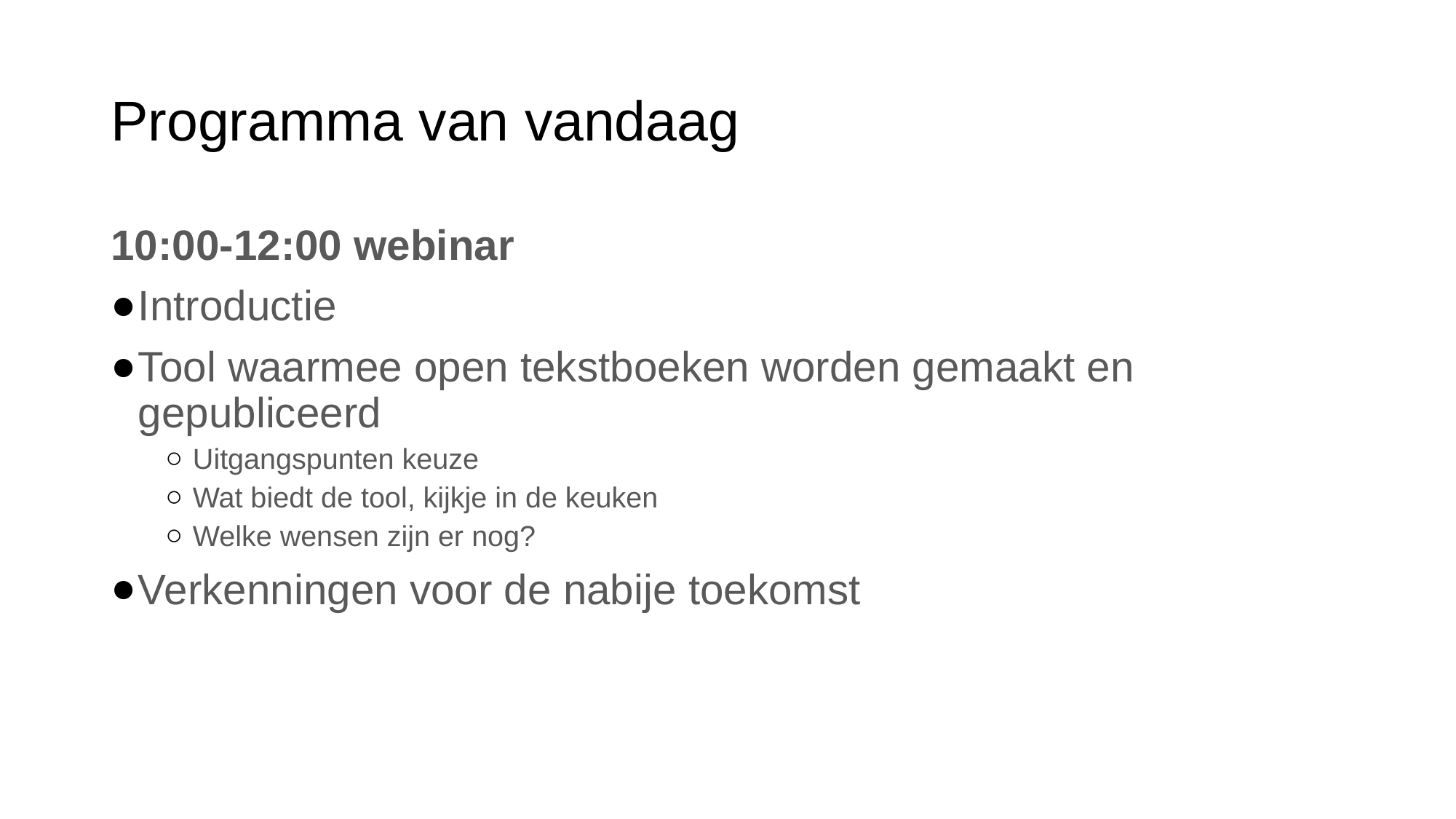

# Programma van vandaag
10:00-12:00 webinar
Introductie
Tool waarmee open tekstboeken worden gemaakt en gepubliceerd
Uitgangspunten keuze
Wat biedt de tool, kijkje in de keuken
Welke wensen zijn er nog?
Verkenningen voor de nabije toekomst